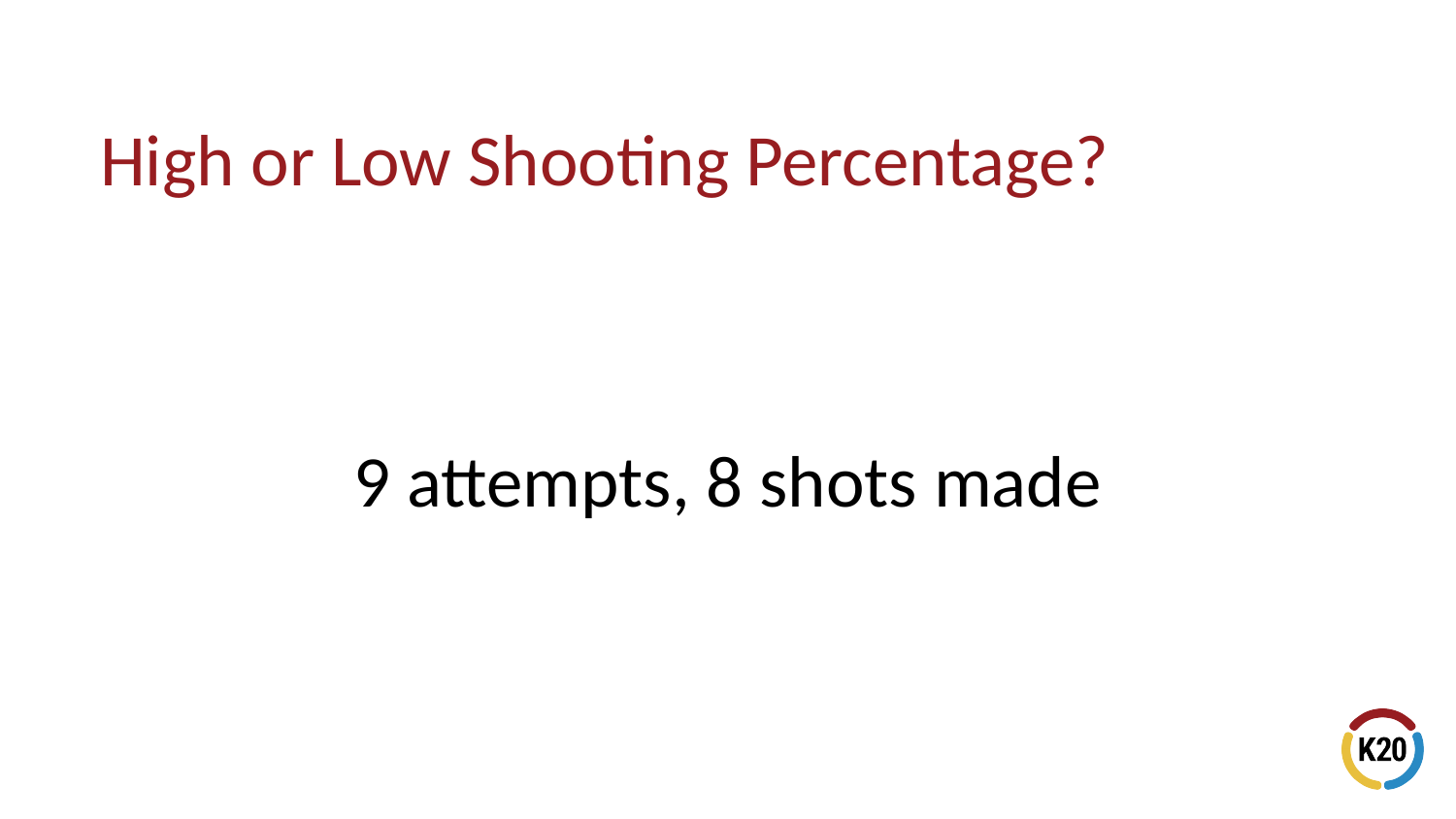

# High or Low Shooting Percentage?
9 attempts, 8 shots made